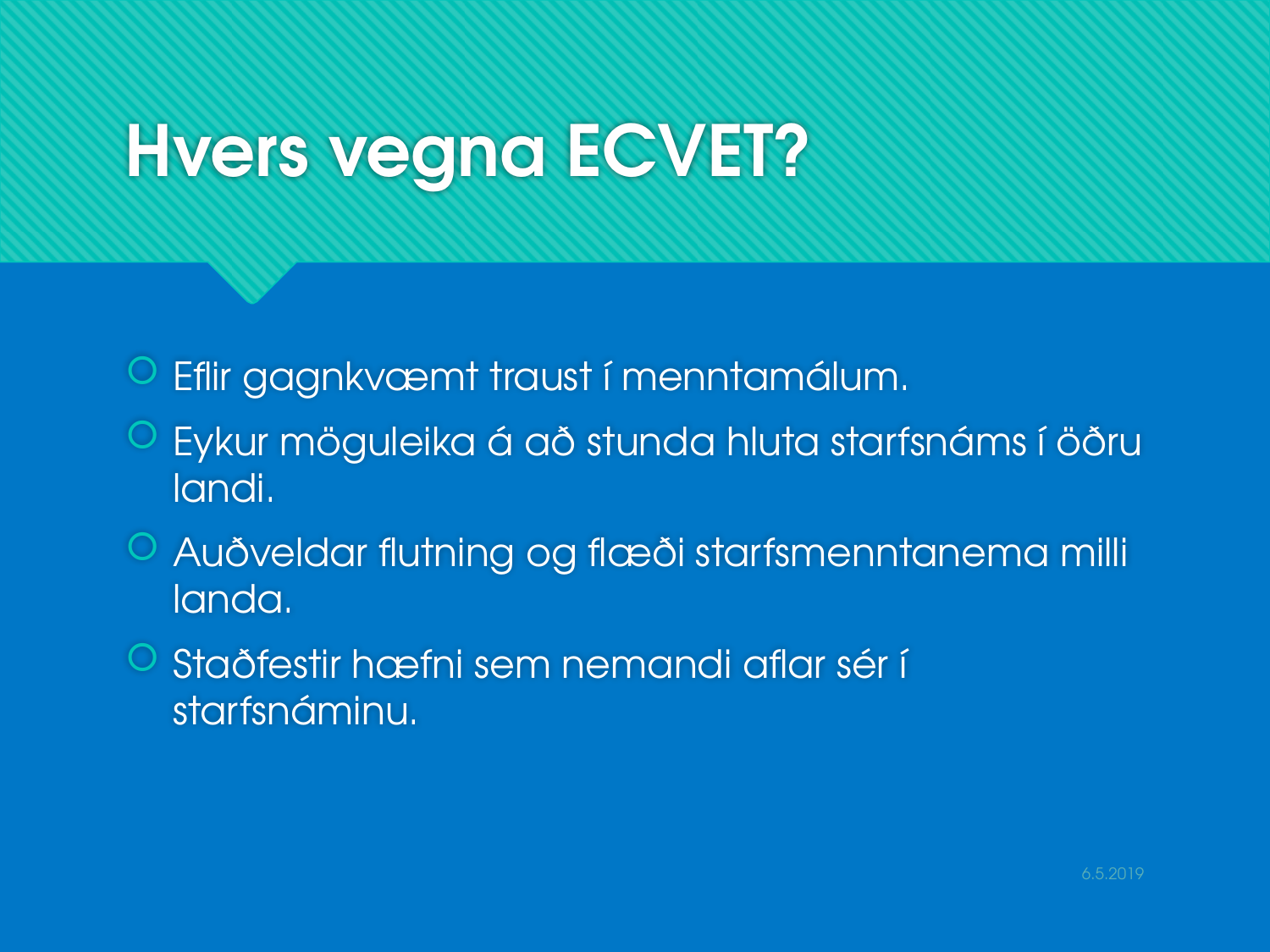

# Hvers vegna ECVET?
Eflir gagnkvæmt traust í menntamálum.
Eykur möguleika á að stunda hluta starfsnáms í öðru landi.
Auðveldar flutning og flæði starfsmenntanema milli landa.
Staðfestir hæfni sem nemandi aflar sér í starfsnáminu.

6.5.2019